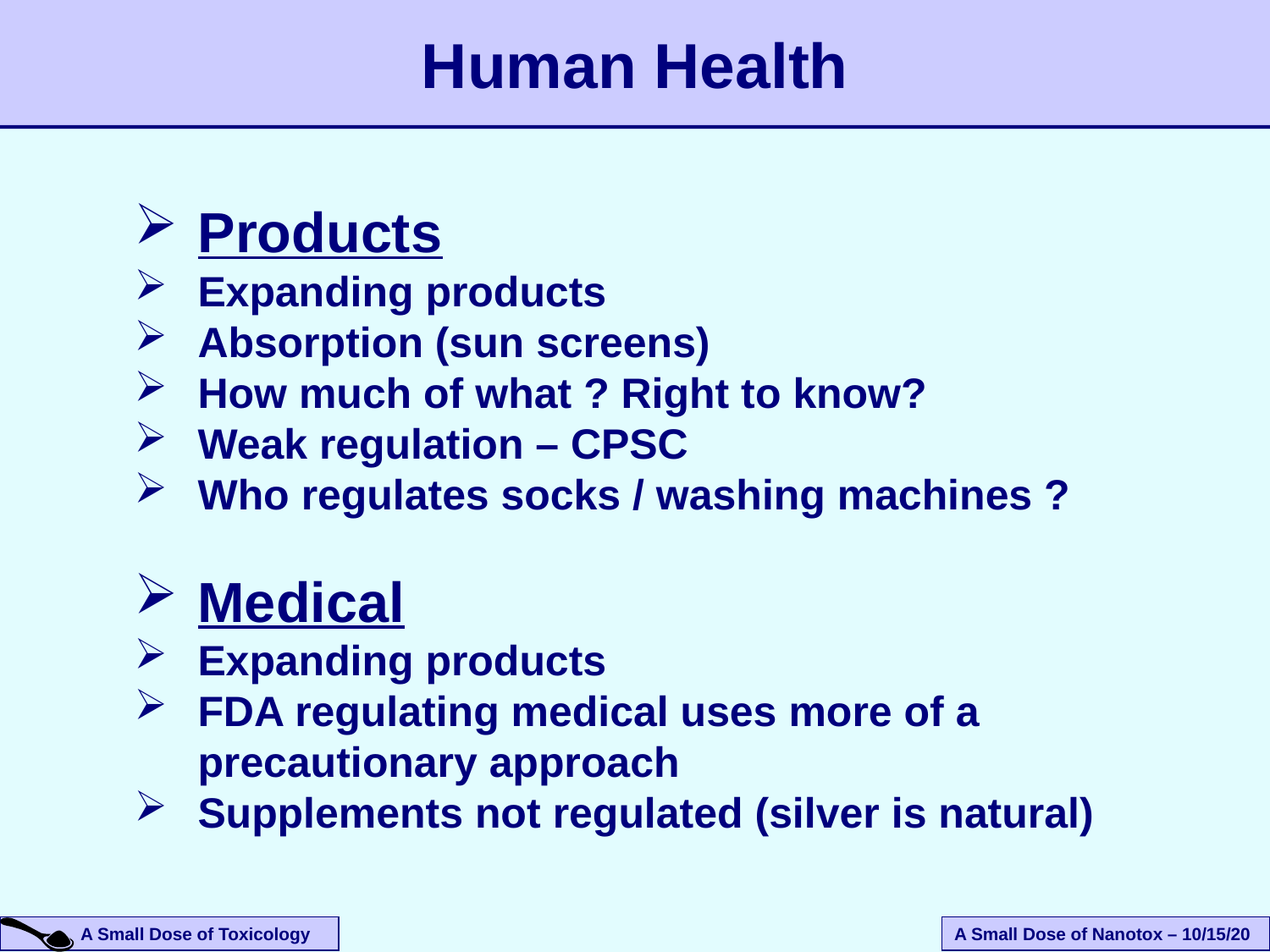

# Human Health
Products
Expanding products
Absorption (sun screens)
How much of what ? Right to know?
Weak regulation – CPSC
Who regulates socks / washing machines ?
Medical
Expanding products
FDA regulating medical uses more of a precautionary approach
Supplements not regulated (silver is natural)